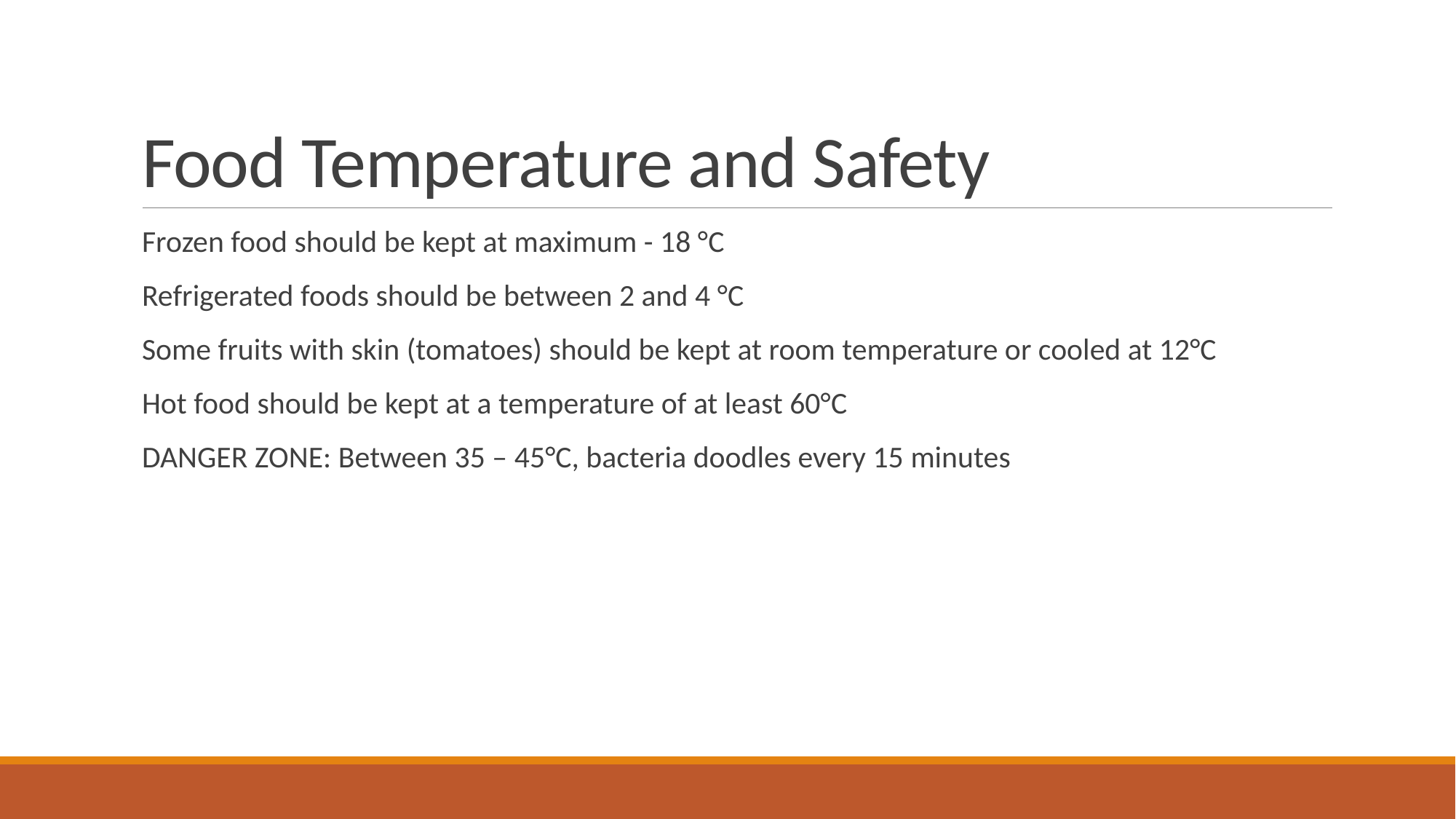

# Food Temperature and Safety
Frozen food should be kept at maximum - 18 °C
Refrigerated foods should be between 2 and 4 °C
Some fruits with skin (tomatoes) should be kept at room temperature or cooled at 12°C
Hot food should be kept at a temperature of at least 60°C
DANGER ZONE: Between 35 – 45°C, bacteria doodles every 15 minutes